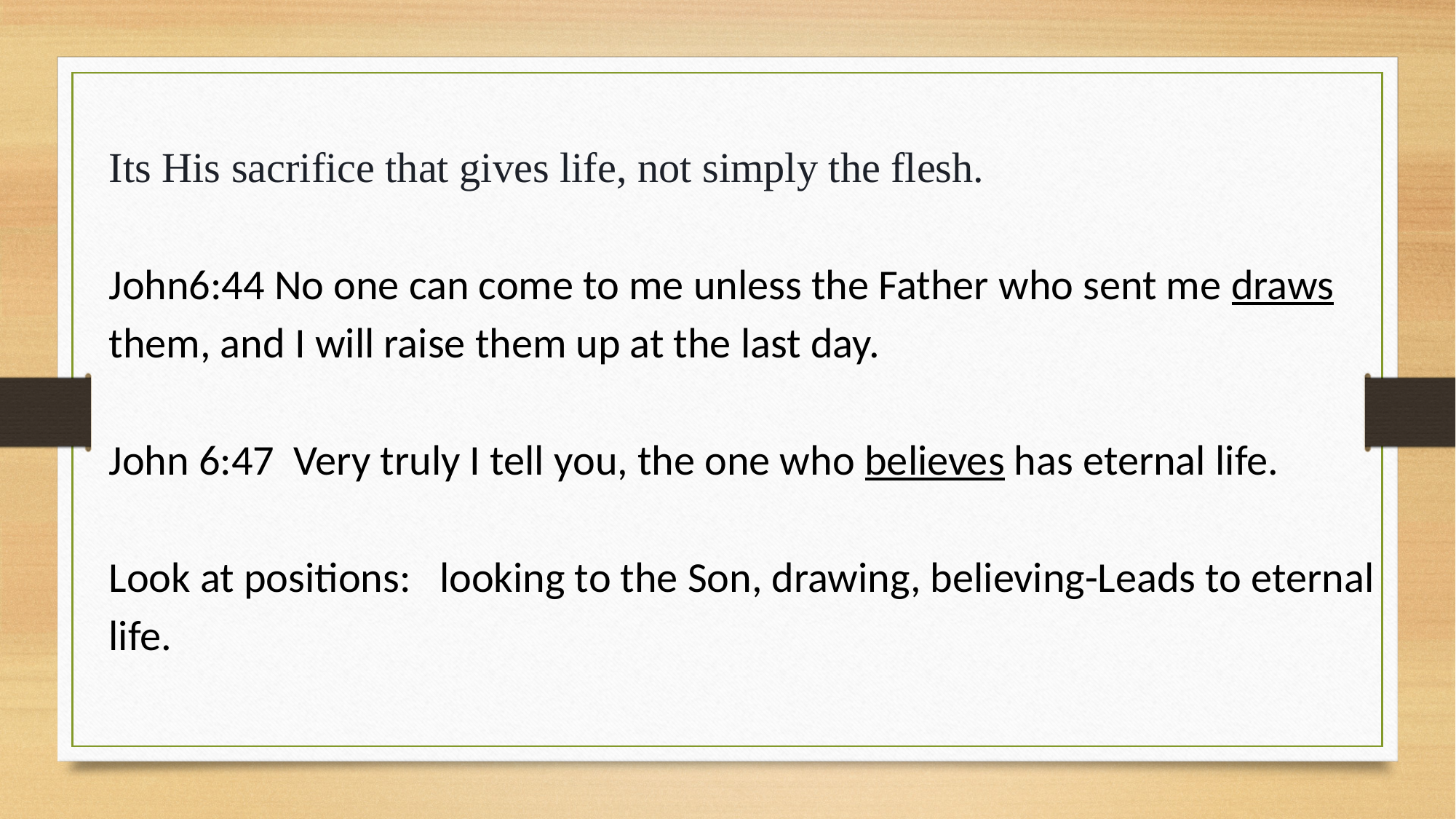

Its His sacrifice that gives life, not simply the flesh.
 
John6:44 No one can come to me unless the Father who sent me draws them, and I will raise them up at the last day.
John 6:47  Very truly I tell you, the one who believes has eternal life.
Look at positions:   looking to the Son, drawing, believing-Leads to eternal life.